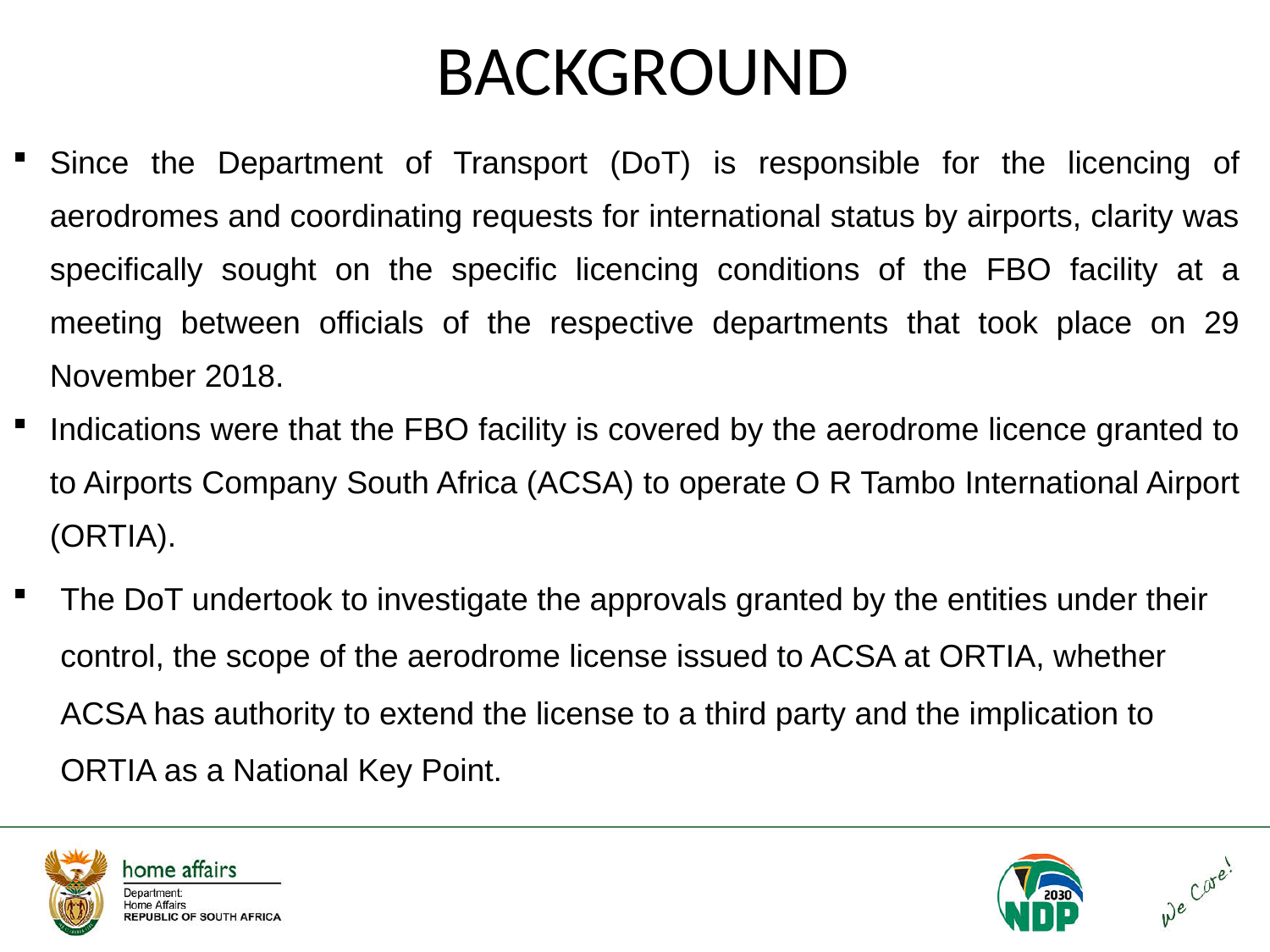

BACKGROUND
Since the Department of Transport (DoT) is responsible for the licencing of aerodromes and coordinating requests for international status by airports, clarity was specifically sought on the specific licencing conditions of the FBO facility at a meeting between officials of the respective departments that took place on 29 November 2018.
Indications were that the FBO facility is covered by the aerodrome licence granted to to Airports Company South Africa (ACSA) to operate O R Tambo International Airport (ORTIA).
The DoT undertook to investigate the approvals granted by the entities under their control, the scope of the aerodrome license issued to ACSA at ORTIA, whether ACSA has authority to extend the license to a third party and the implication to ORTIA as a National Key Point.